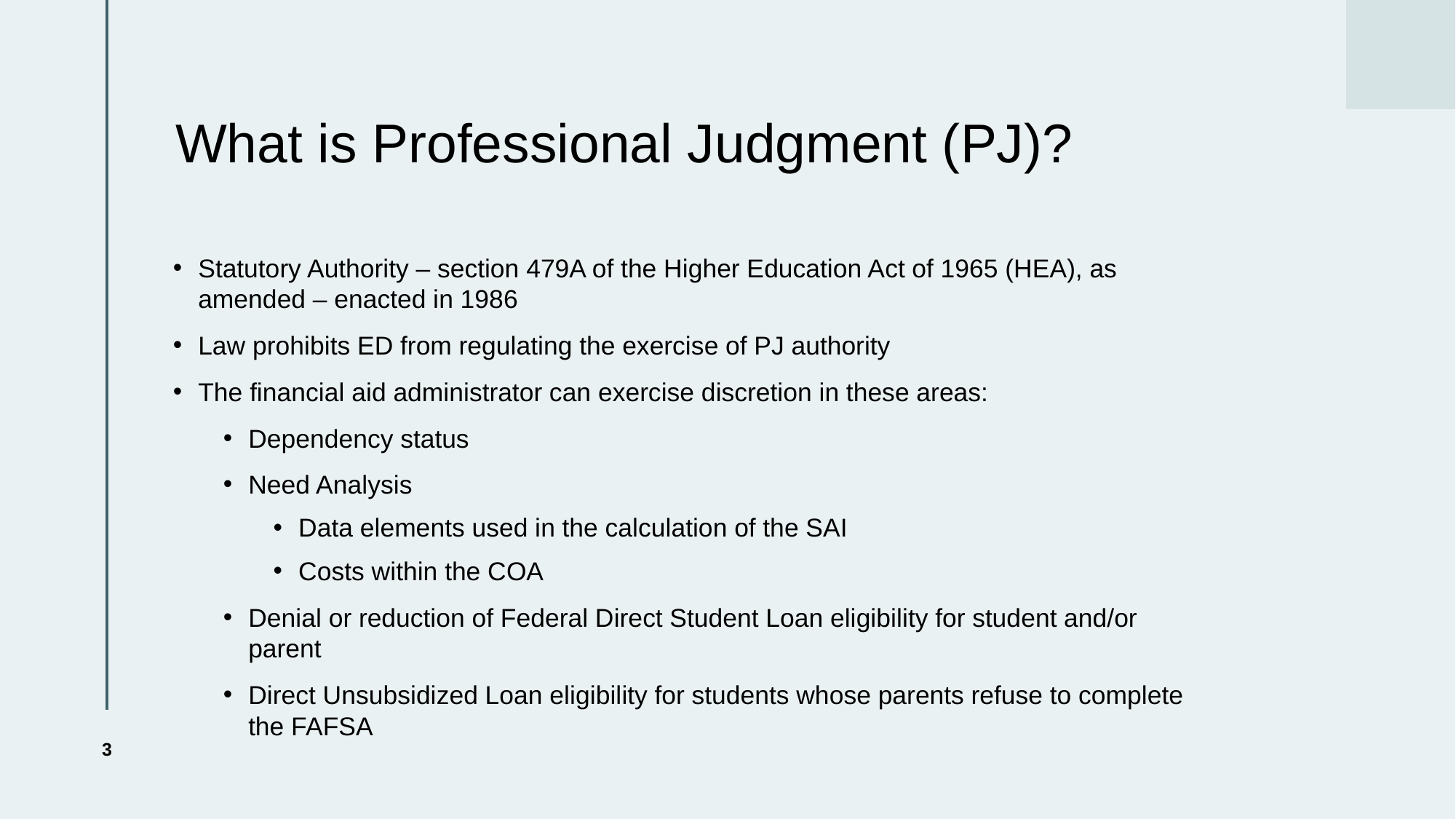

# What is Professional Judgment (PJ)?
Statutory Authority – section 479A of the Higher Education Act of 1965 (HEA), as amended – enacted in 1986
Law prohibits ED from regulating the exercise of PJ authority
The financial aid administrator can exercise discretion in these areas:
Dependency status
Need Analysis
Data elements used in the calculation of the SAI
Costs within the COA
Denial or reduction of Federal Direct Student Loan eligibility for student and/or parent
Direct Unsubsidized Loan eligibility for students whose parents refuse to complete the FAFSA

3